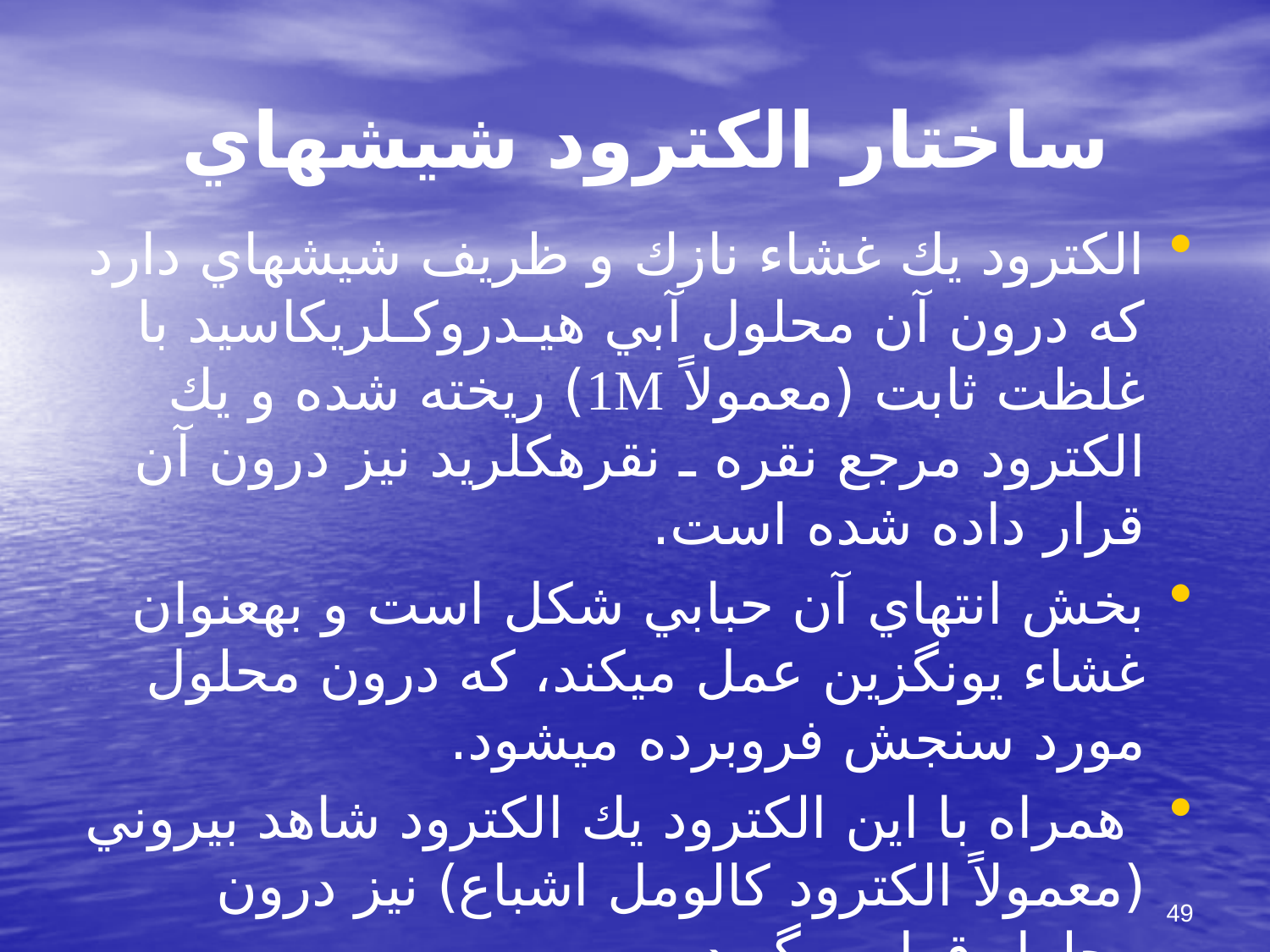

# ساختار الكترود شيشه‎اي
الكترود يك غشاء نازك و ظريف شيشه‎اي دارد كه درون آن محلول آبي هيـدروكـلريك‎اسيد با غلظت ثابت (معمولاً 1M) ريخته شده و يك الكترود مرجع نقره ـ نقره‎كلريد نيز درون آن قرار داده شده است.
بخش انتهاي آن حبابي شكل است و به‎عنوان غشاء يون‎گزين عمل مي‎كند، كه درون محلول مورد سنجش فروبرده مي‎شود.
 همراه با اين الكترود يك الكترود شاهد بيروني (معمولاً الكترود كالومل اشباع) نيز درون محلول قرار مي‎گيرد.
49